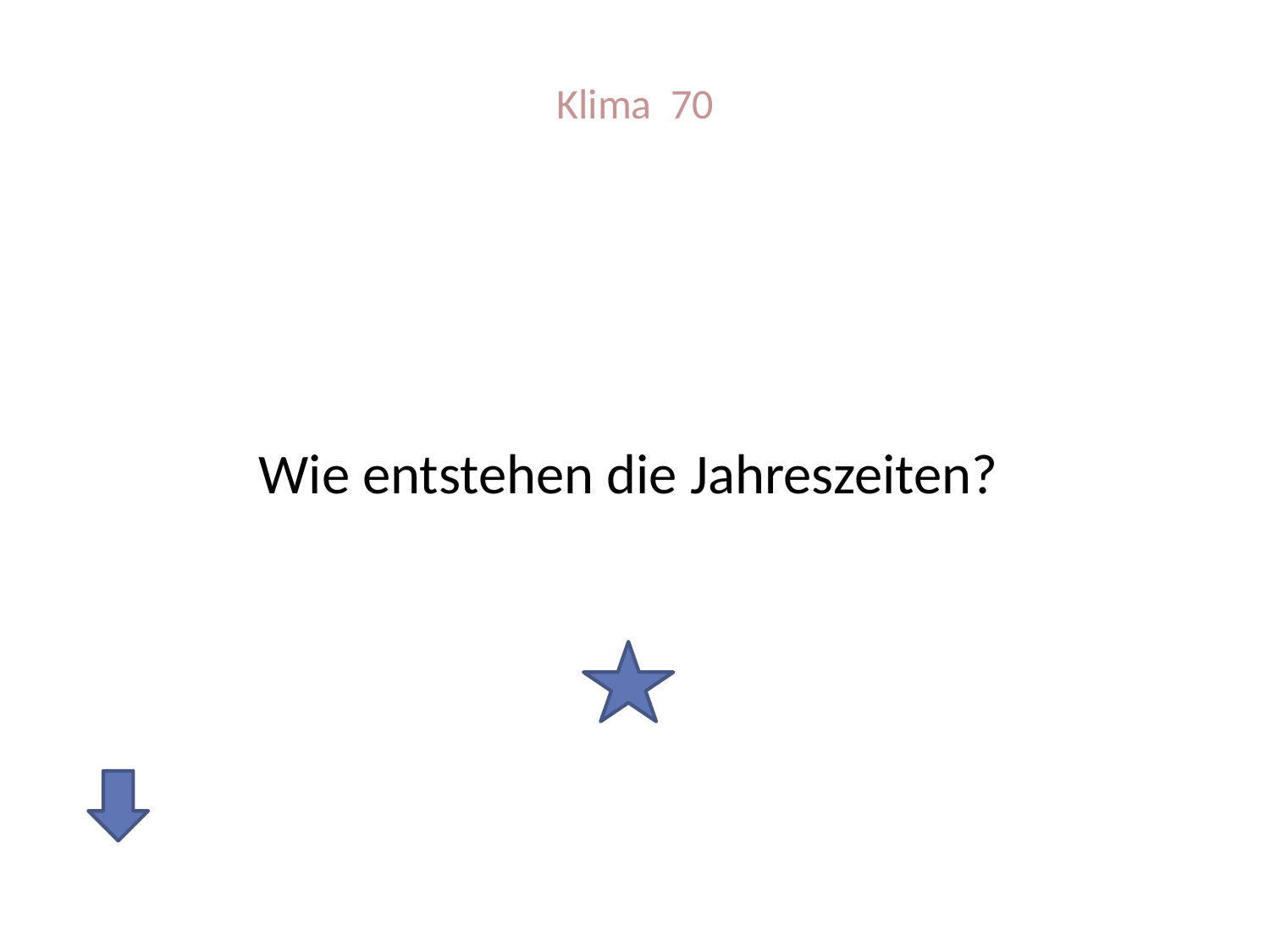

# Klima  70
Wie entstehen die Jahreszeiten?